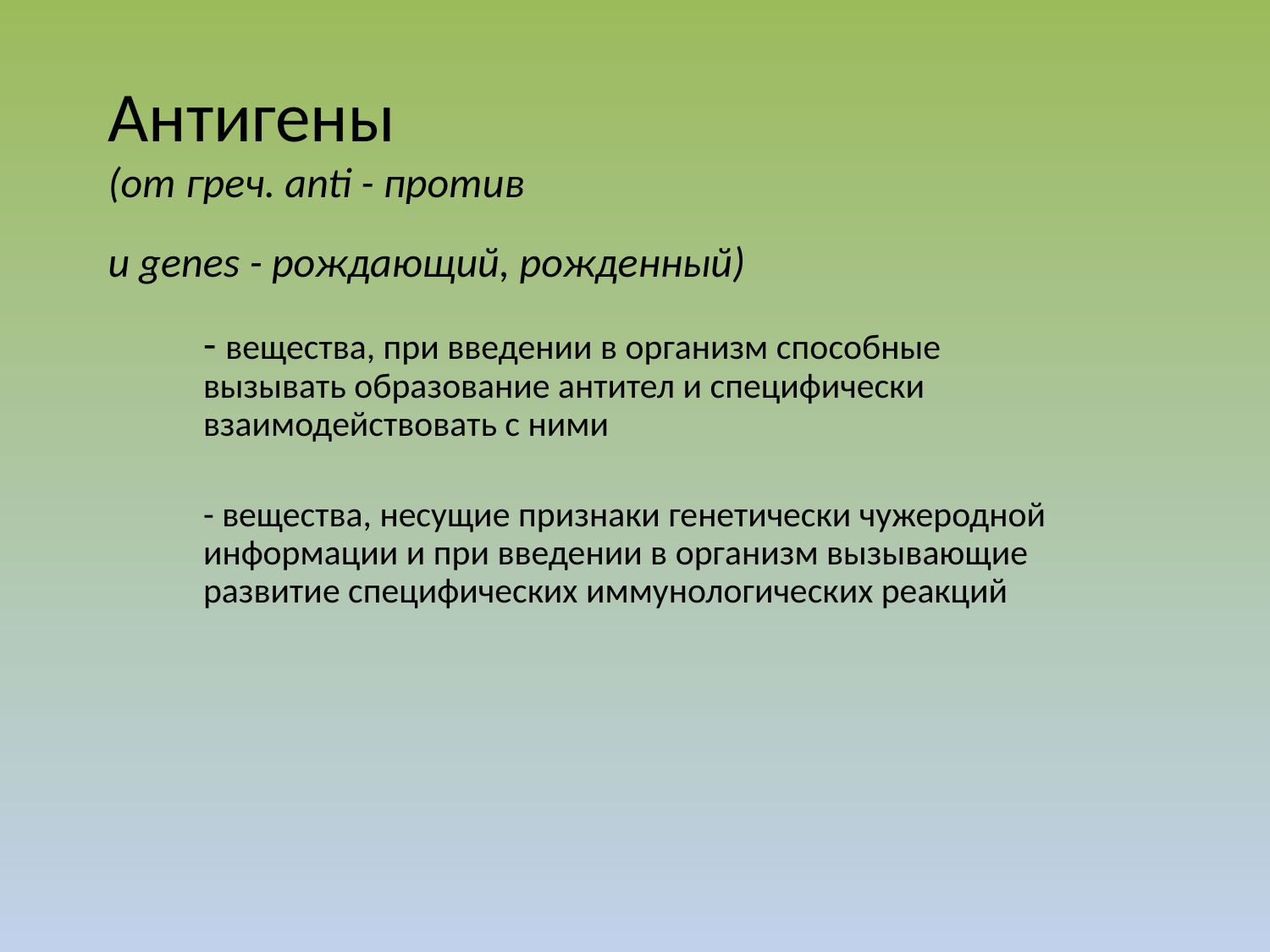

Антигены
(от греч. anti - против
и genes - рождающий, рожденный)
- вещества, при введении в организм способные вызывать образование антител и специфически взаимодействовать с ними

- вещества, несущие признаки генетически чужеродной информации и при введении в организм вызывающие развитие специфических иммунологических реакций